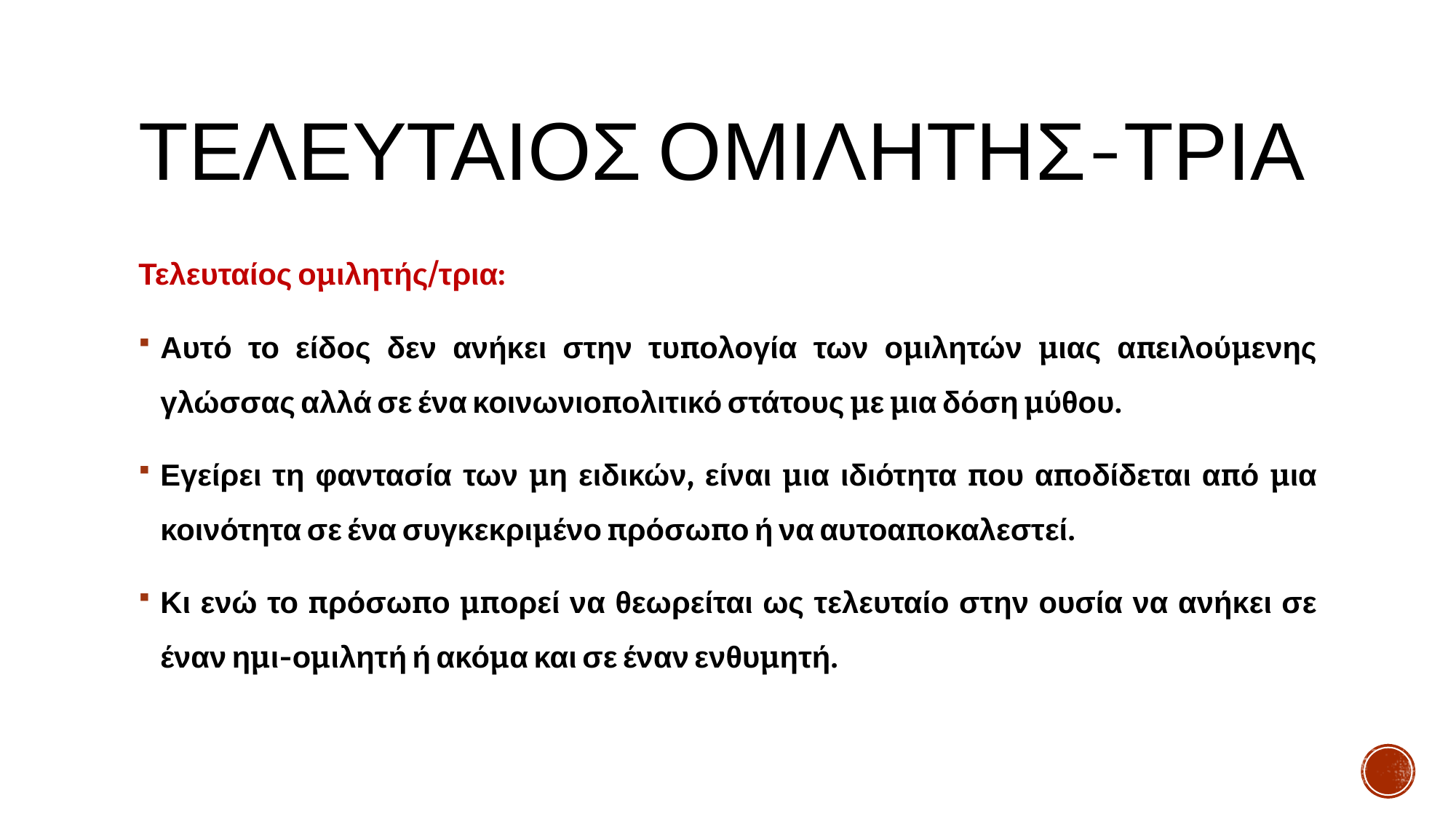

# Τελευταιοσ ομιλητησ-τρια
Τελευταίος ομιλητής/τρια:
Αυτό το είδος δεν ανήκει στην τυπολογία των ομιλητών μιας απειλούμενης γλώσσας αλλά σε ένα κοινωνιοπολιτικό στάτους με μια δόση μύθου.
Εγείρει τη φαντασία των μη ειδικών, είναι μια ιδιότητα που αποδίδεται από μια κοινότητα σε ένα συγκεκριμένο πρόσωπο ή να αυτοαποκαλεστεί.
Κι ενώ το πρόσωπο μπορεί να θεωρείται ως τελευταίο στην ουσία να ανήκει σε έναν ημι-ομιλητή ή ακόμα και σε έναν ενθυμητή.